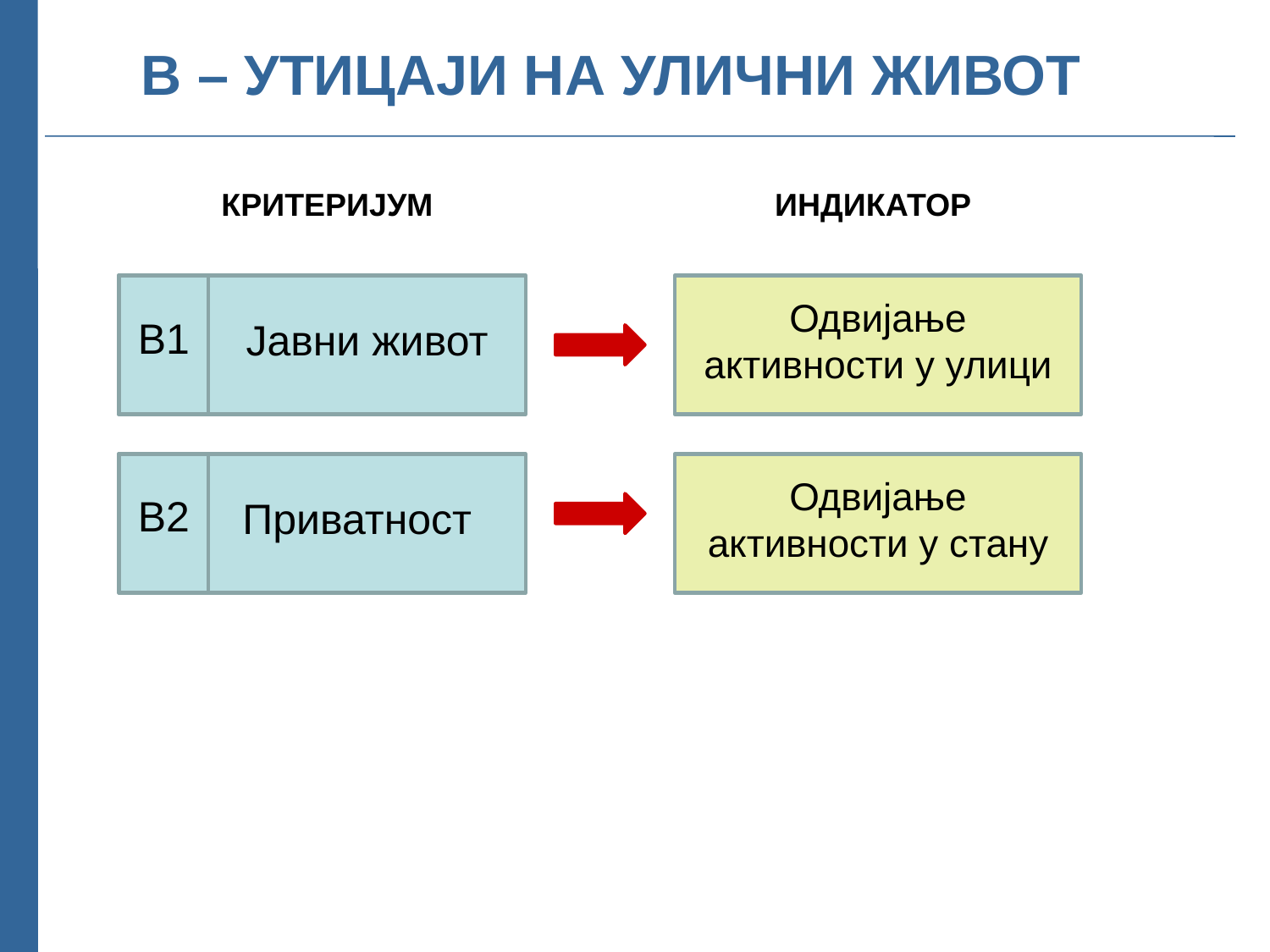

В – УТИЦАЈИ НА УЛИЧНИ ЖИВОТ

КРИТЕРИЈУМ
ИНДИКАТОР

Одвијање активности у улици
В1
Јавни живот

Одвијање активности у стану
В2
Приватност